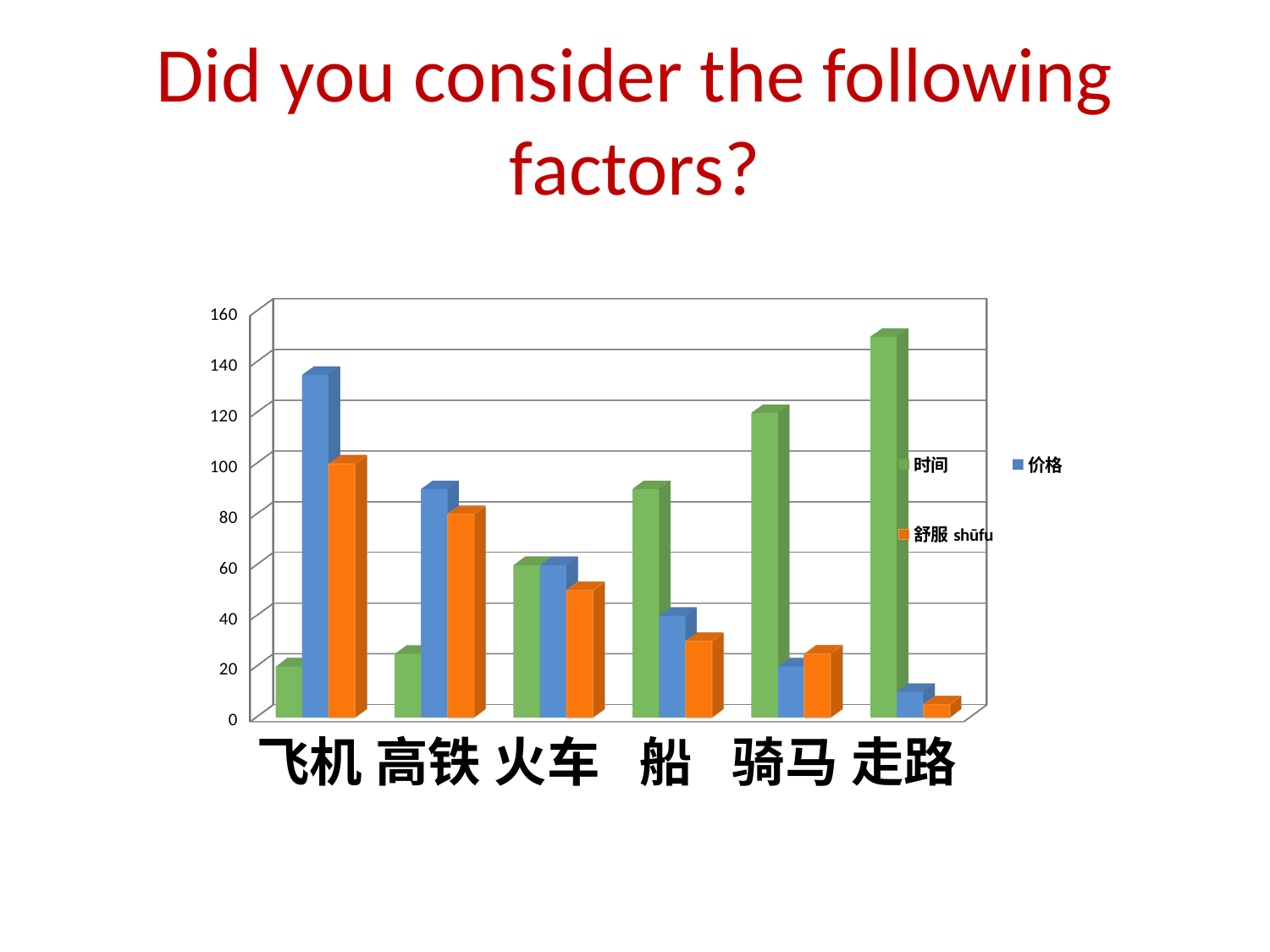

# Did you consider the following factors?

[unsupported chart]